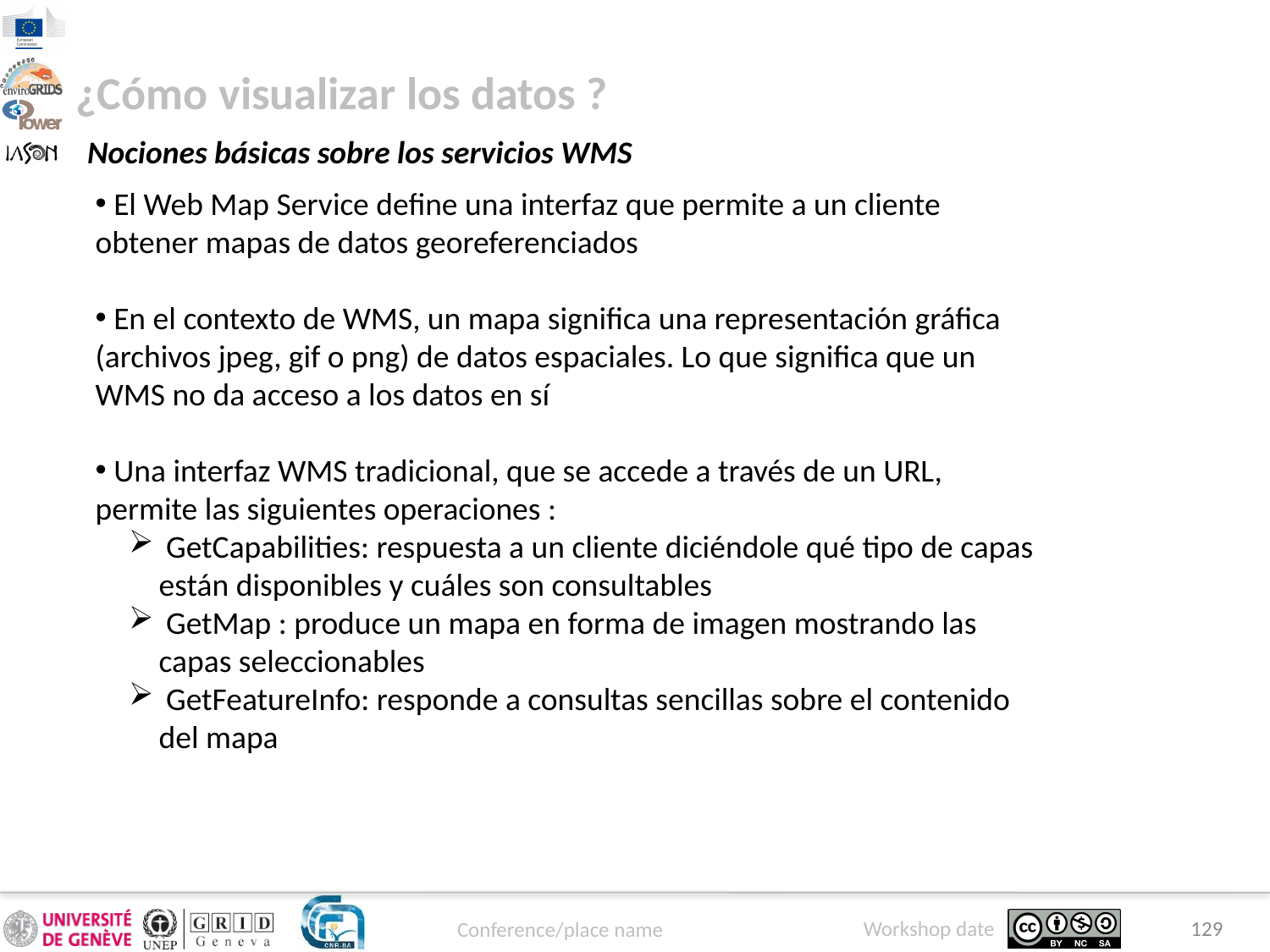

¿Cómo visualizar los datos ?
Nociones básicas sobre los servicios WMS
 El Web Map Service define una interfaz que permite a un cliente obtener mapas de datos georeferenciados

 En el contexto de WMS, un mapa significa una representación gráfica (archivos jpeg, gif o png) de datos espaciales. Lo que significa que un WMS no da acceso a los datos en sí

 Una interfaz WMS tradicional, que se accede a través de un URL, permite las siguientes operaciones :
 GetCapabilities: respuesta a un cliente diciéndole qué tipo de capas están disponibles y cuáles son consultables
 GetMap : produce un mapa en forma de imagen mostrando las capas seleccionables
 GetFeatureInfo: responde a consultas sencillas sobre el contenido del mapa

129